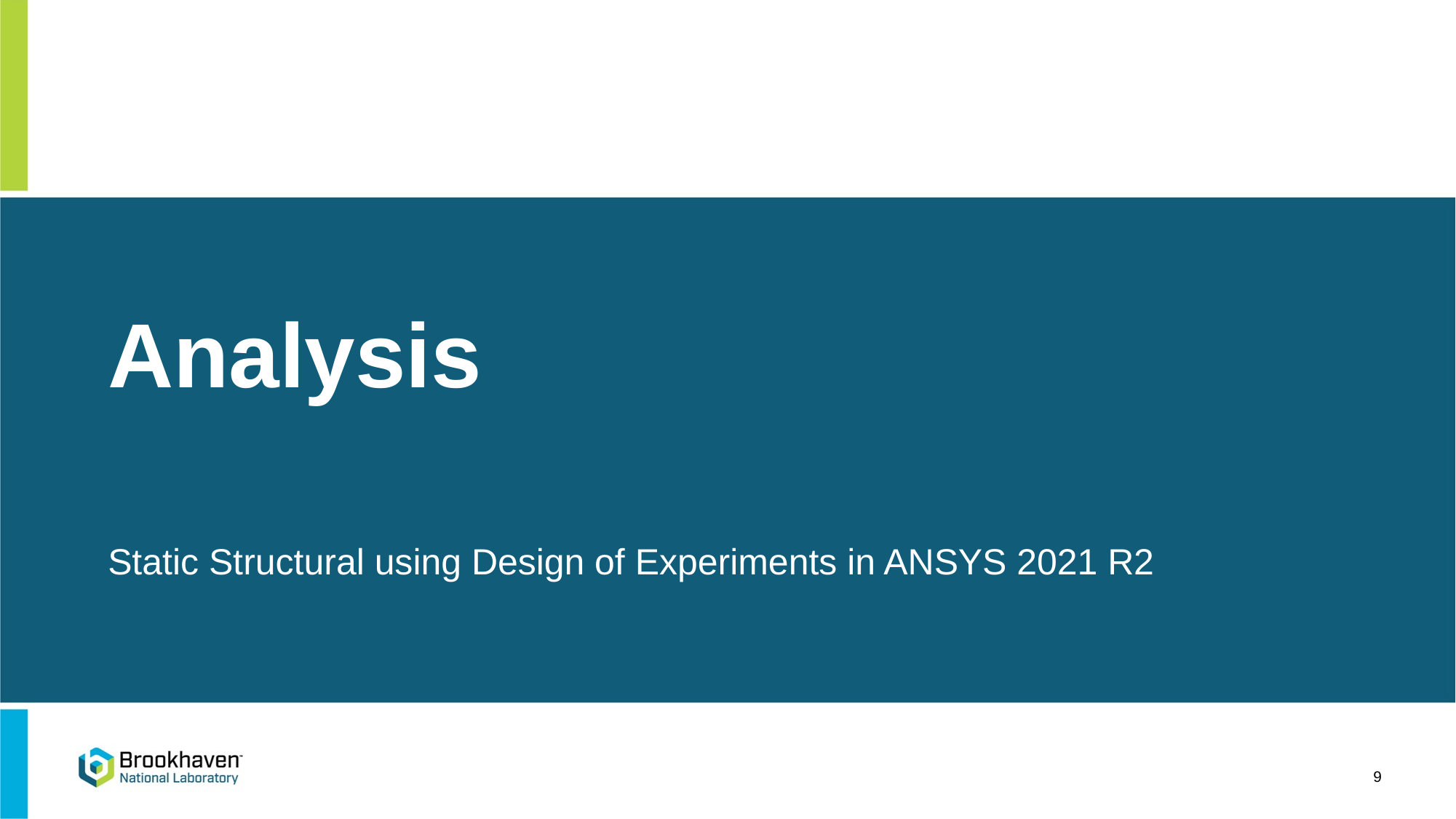

# Analysis
Static Structural using Design of Experiments in ANSYS 2021 R2
9